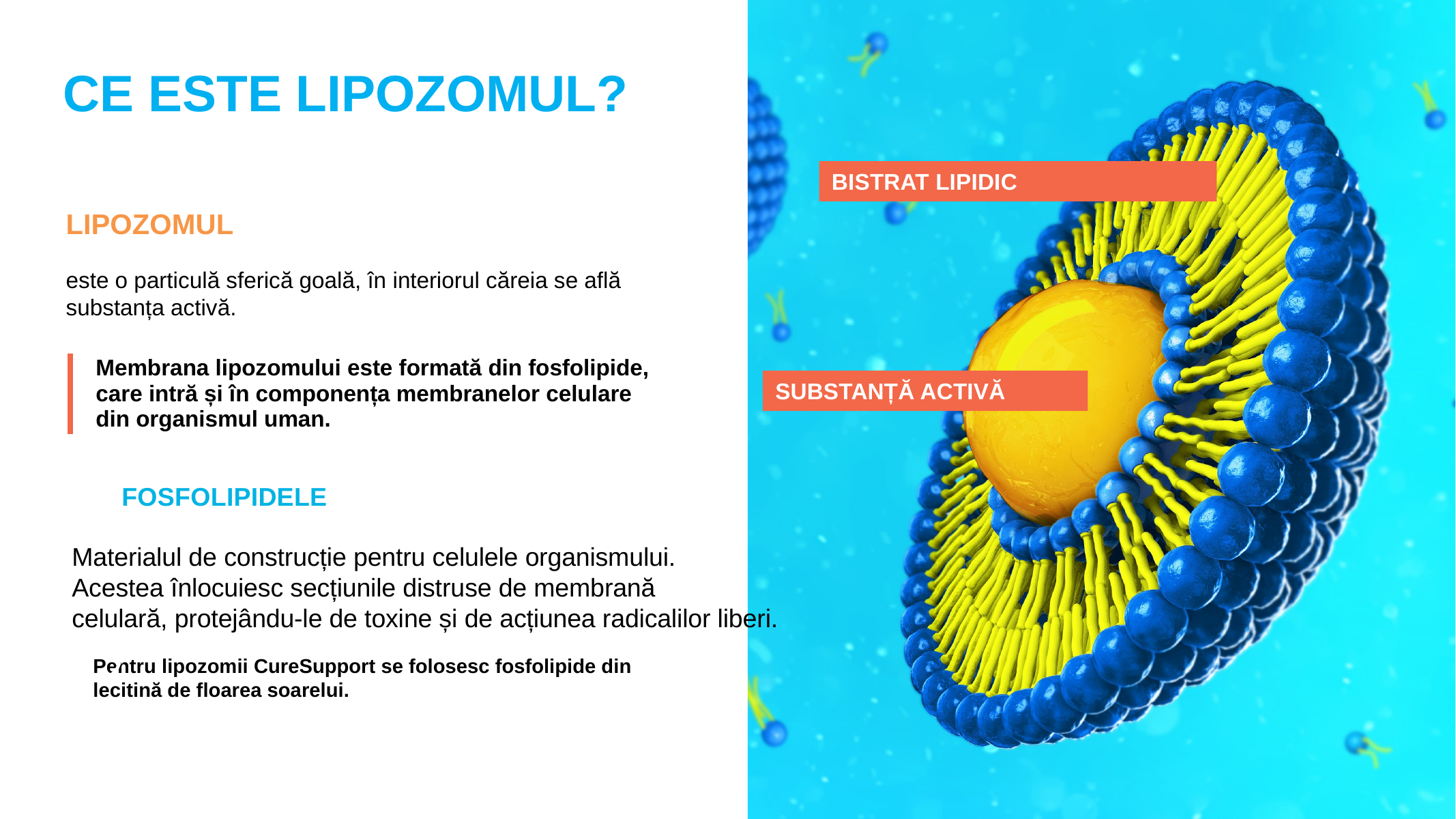

CE ESTE LIPOZOMUL?
BISTRAT LIPIDIC
LIPOZOMUL

este o particulă sferică goală, în interiorul căreia se află substanța activă.

Membrana lipozomului este formată din fosfolipide, care intră și în componența membranelor celulare din organismul uman.

SUBSTANȚĂ ACTIVĂ

FOSFOLIPIDELE
Materialul de construcție pentru celulele organismului.
Acestea înlocuiesc secțiunile distruse de membrană
celulară, protejându-le de toxine și de acțiunea radicalilor liberi.

биологически совместима

полностью усваивается

Pentru lipozomii CureSupport se folosesc fosfolipide din lecitină de floarea soarelui.
организмом